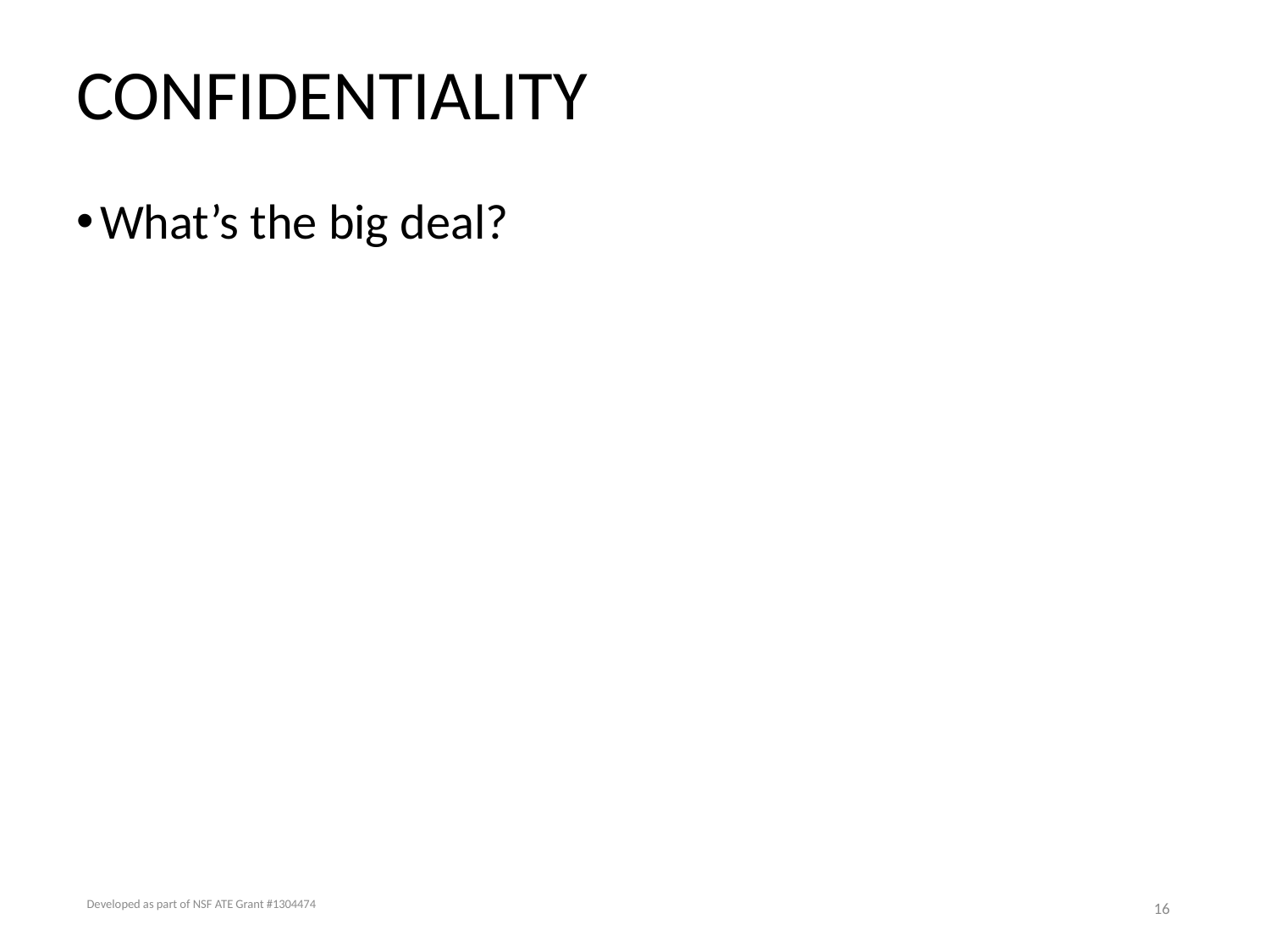

# CONFIDENTIALITY
What’s the big deal?
Developed as part of NSF ATE Grant #1304474
16